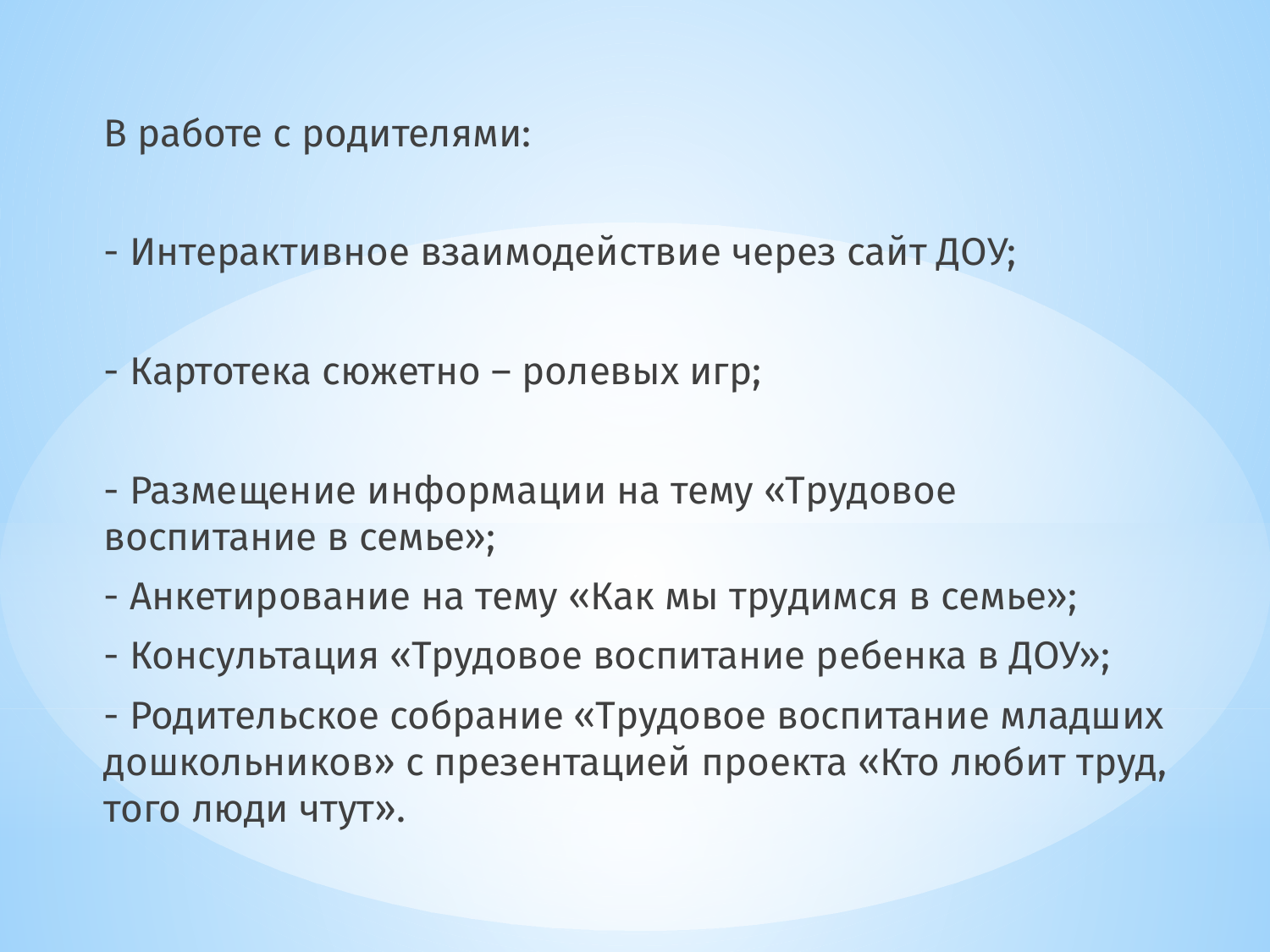

В работе с родителями:

- Интерактивное взаимодействие через сайт ДОУ;

- Картотека сюжетно – ролевых игр;

- Размещение информации на тему «Трудовое воспитание в семье»;
- Анкетирование на тему «Как мы трудимся в семье»;
- Консультация «Трудовое воспитание ребенка в ДОУ»;
- Родительское собрание «Трудовое воспитание младших дошкольников» с презентацией проекта «Кто любит труд, того люди чтут».